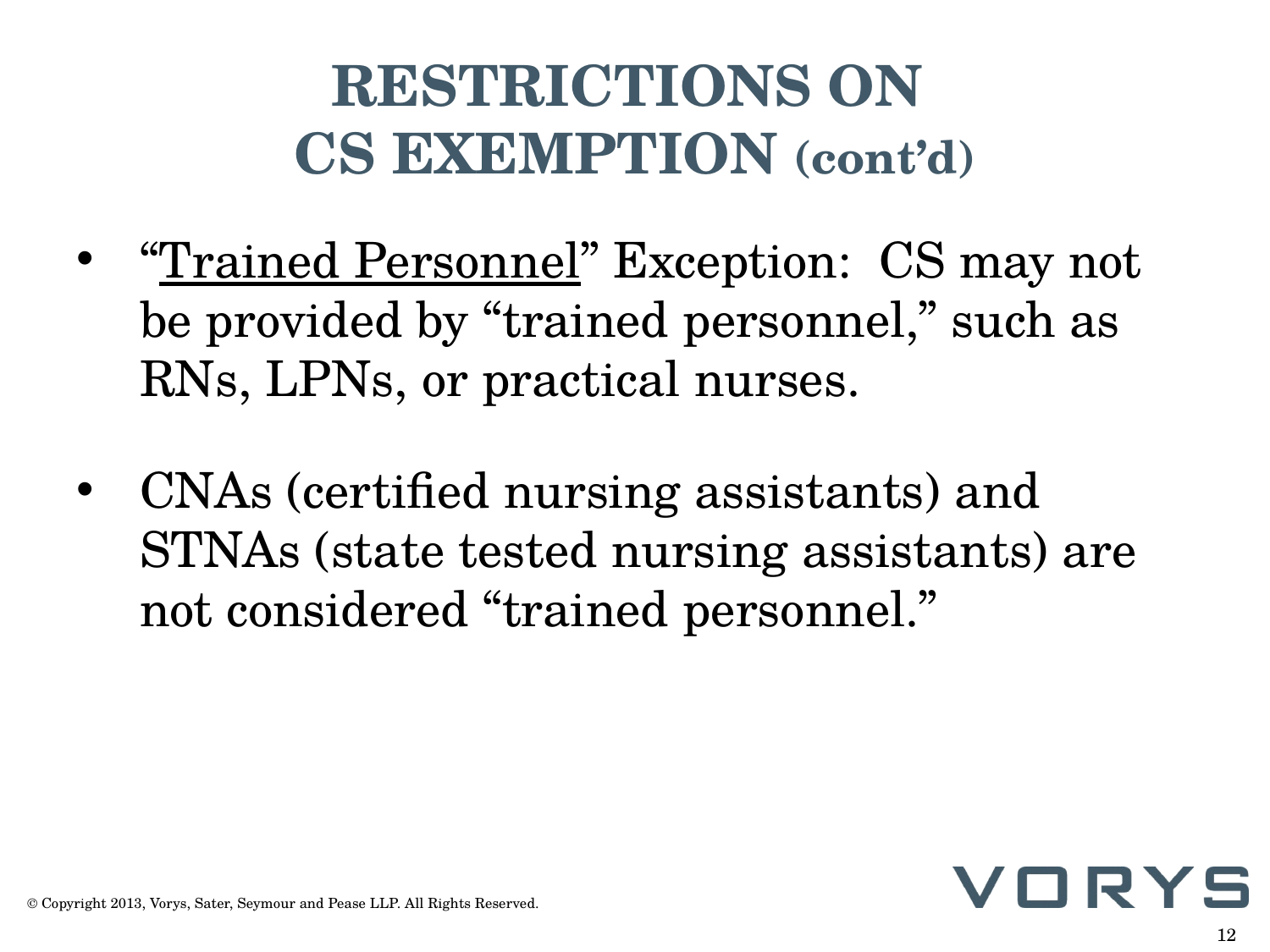

# RESTRICTIONS ON CS EXEMPTION (cont’d)
“Trained Personnel” Exception:  CS may not be provided by “trained personnel,” such as RNs, LPNs, or practical nurses.
CNAs (certified nursing assistants) and STNAs (state tested nursing assistants) are not considered “trained personnel.”

12